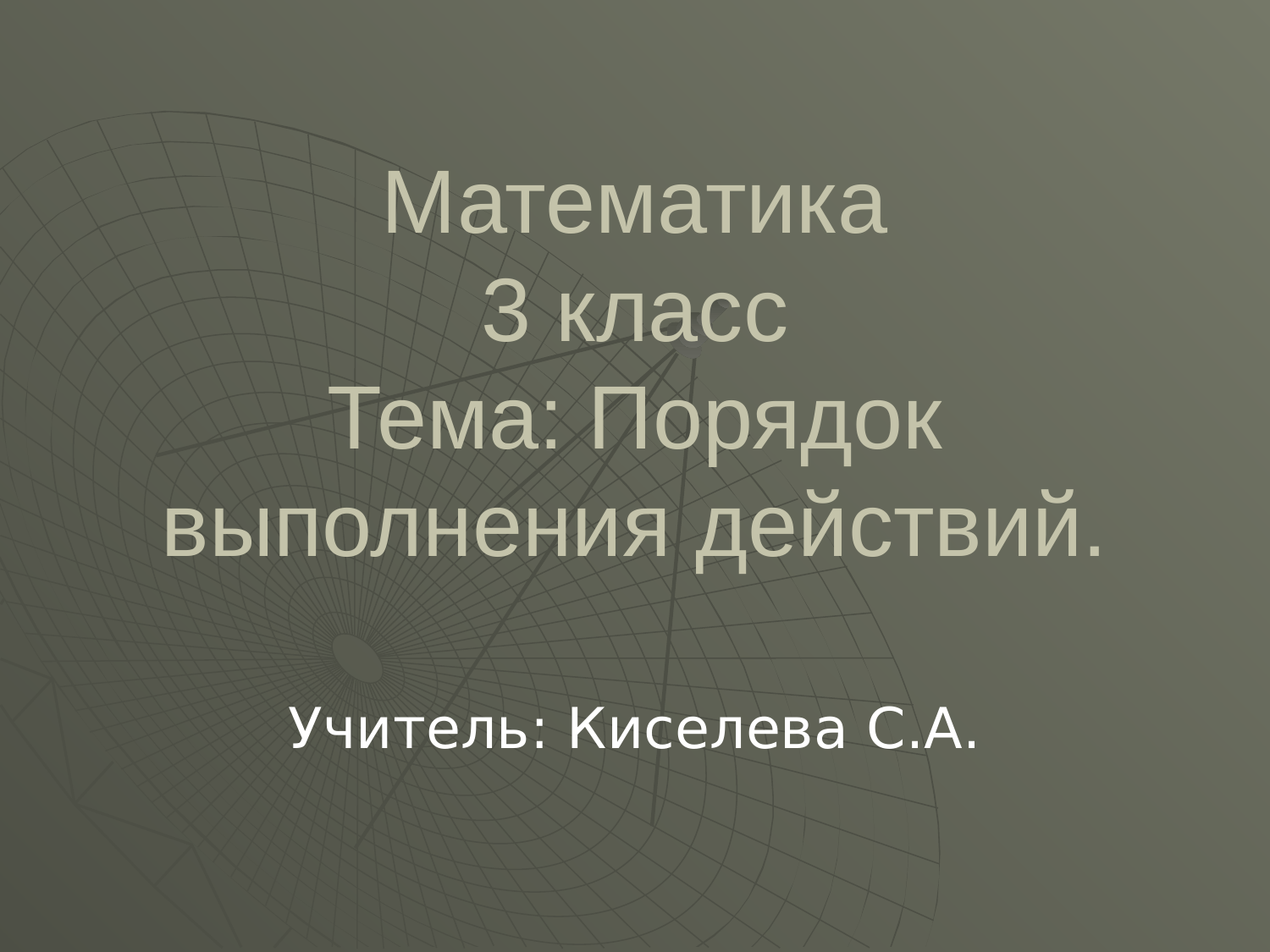

# Математика 3 класс Тема: Порядок выполнения действий.
Учитель: Киселева С.А.